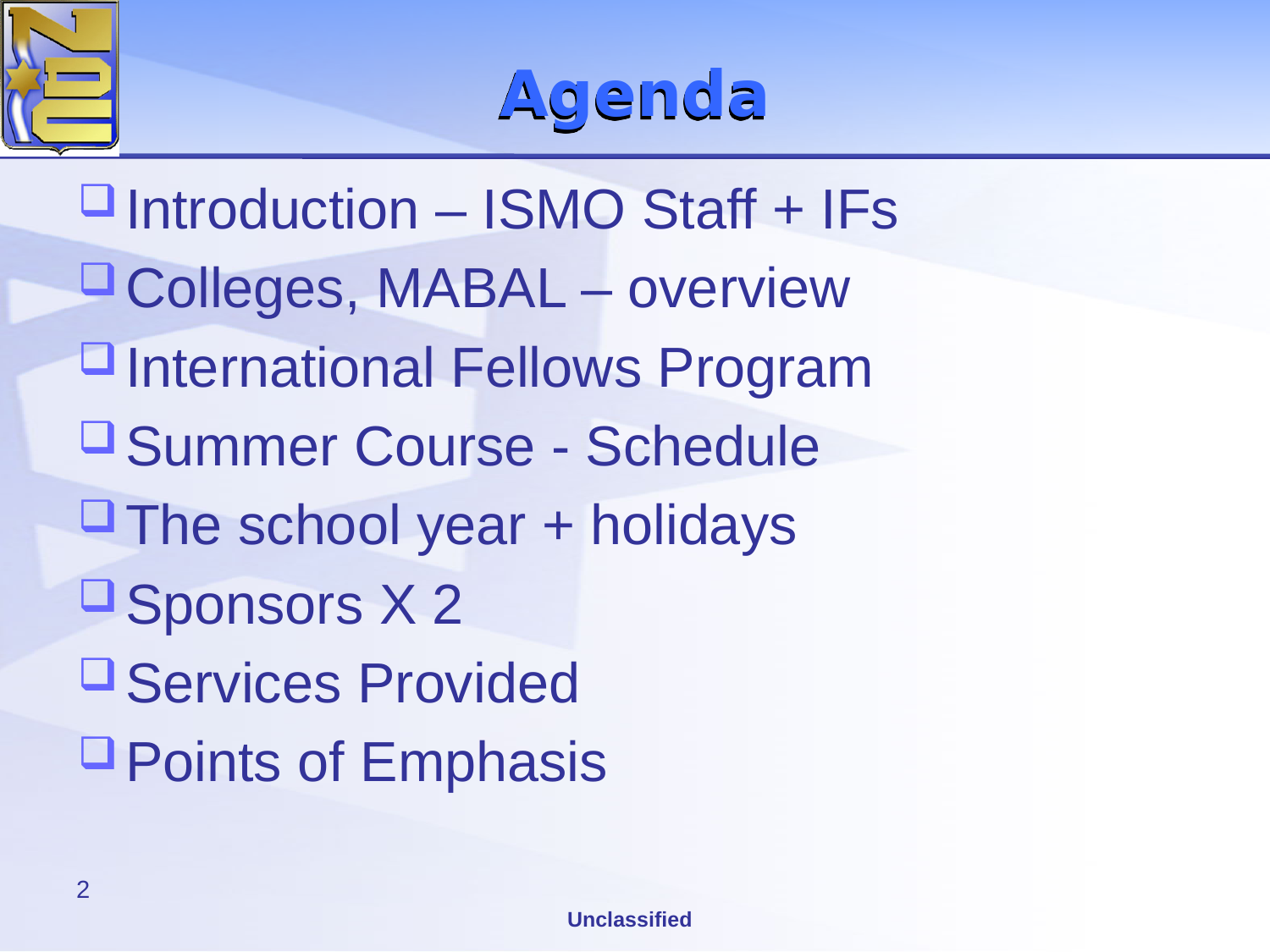

# Agenda
Introduction – ISMO Staff + IFs
Colleges, MABAL – overview
International Fellows Program
Summer Course - Schedule
The school year + holidays
Sponsors X 2
Services Provided
Points of Emphasis

2
Unclassified